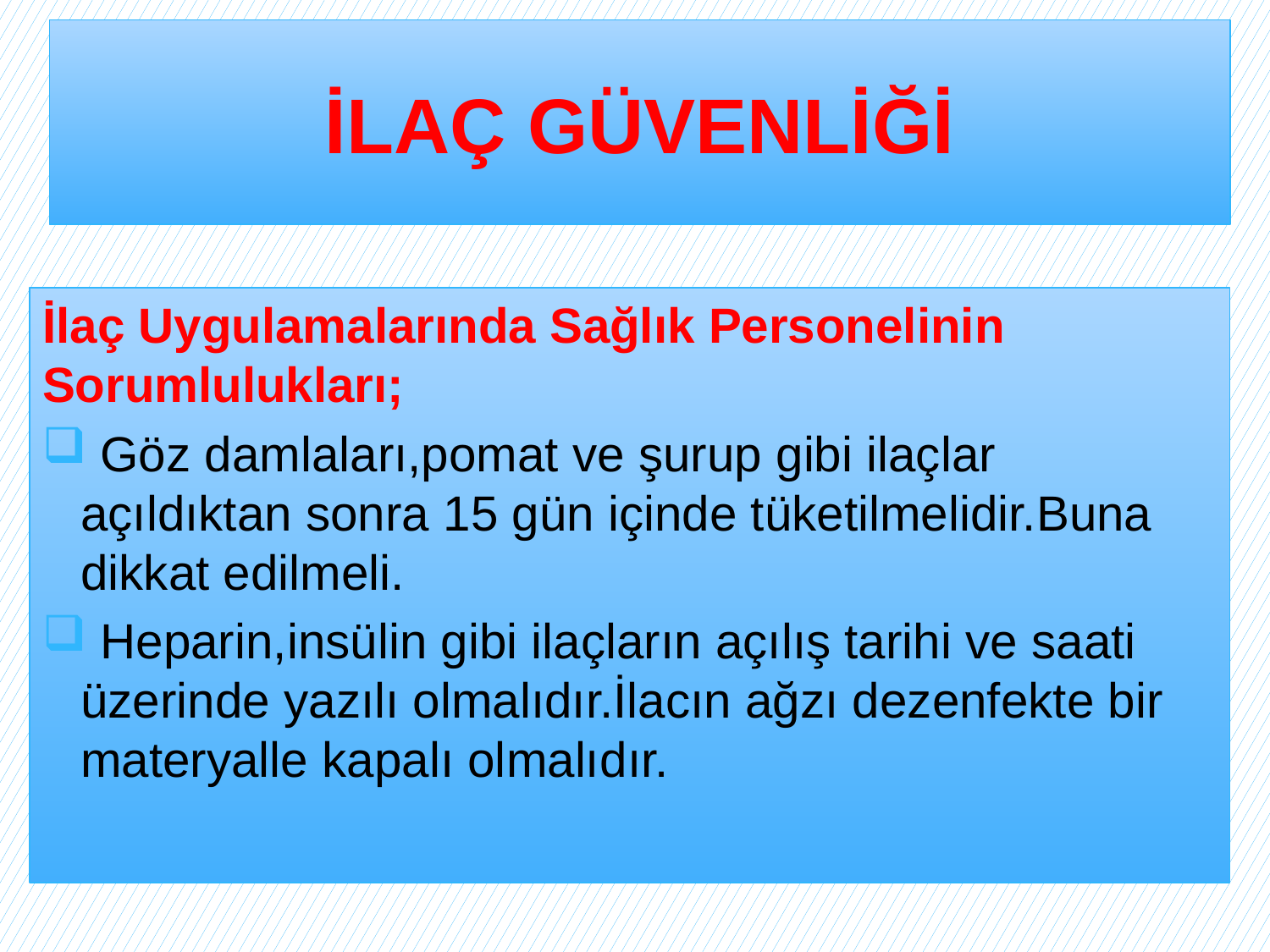

# İLAÇ GÜVENLİĞİ
İlaç Uygulamalarında Sağlık Personelinin Sorumlulukları;
 Göz damlaları,pomat ve şurup gibi ilaçlar açıldıktan sonra 15 gün içinde tüketilmelidir.Buna dikkat edilmeli.
 Heparin,insülin gibi ilaçların açılış tarihi ve saati üzerinde yazılı olmalıdır.İlacın ağzı dezenfekte bir materyalle kapalı olmalıdır.